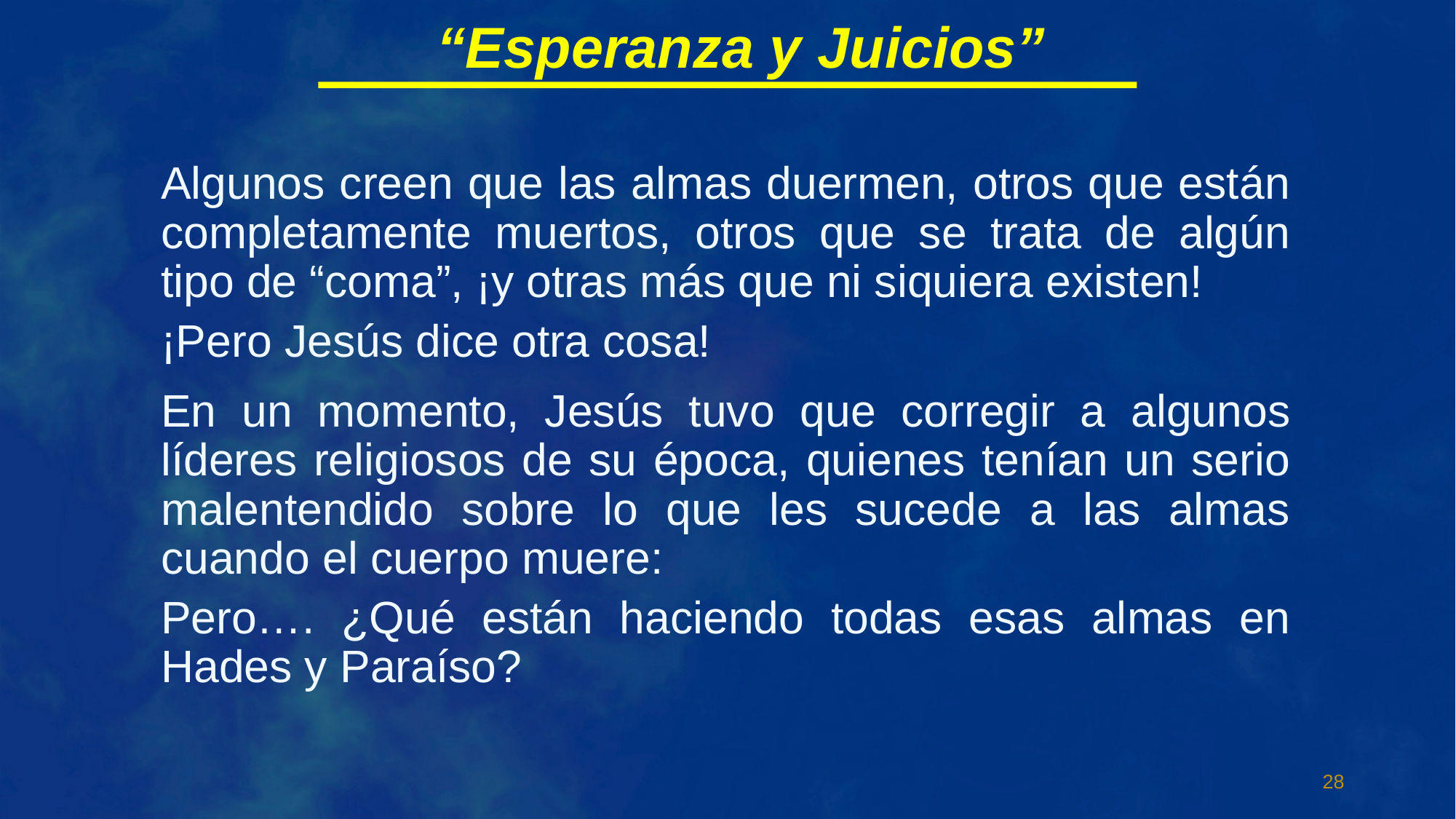

“Esperanza y Juicios”

Algunos creen que las almas duermen, otros que están completamente muertos, otros que se trata de algún tipo de “coma”, ¡y otras más que ni siquiera existen!
¡Pero Jesús dice otra cosa!

En un momento, Jesús tuvo que corregir a algunos líderes religiosos de su época, quienes tenían un serio malentendido sobre lo que les sucede a las almas cuando el cuerpo muere:
Pero…. ¿Qué están haciendo todas esas almas en Hades y Paraíso?